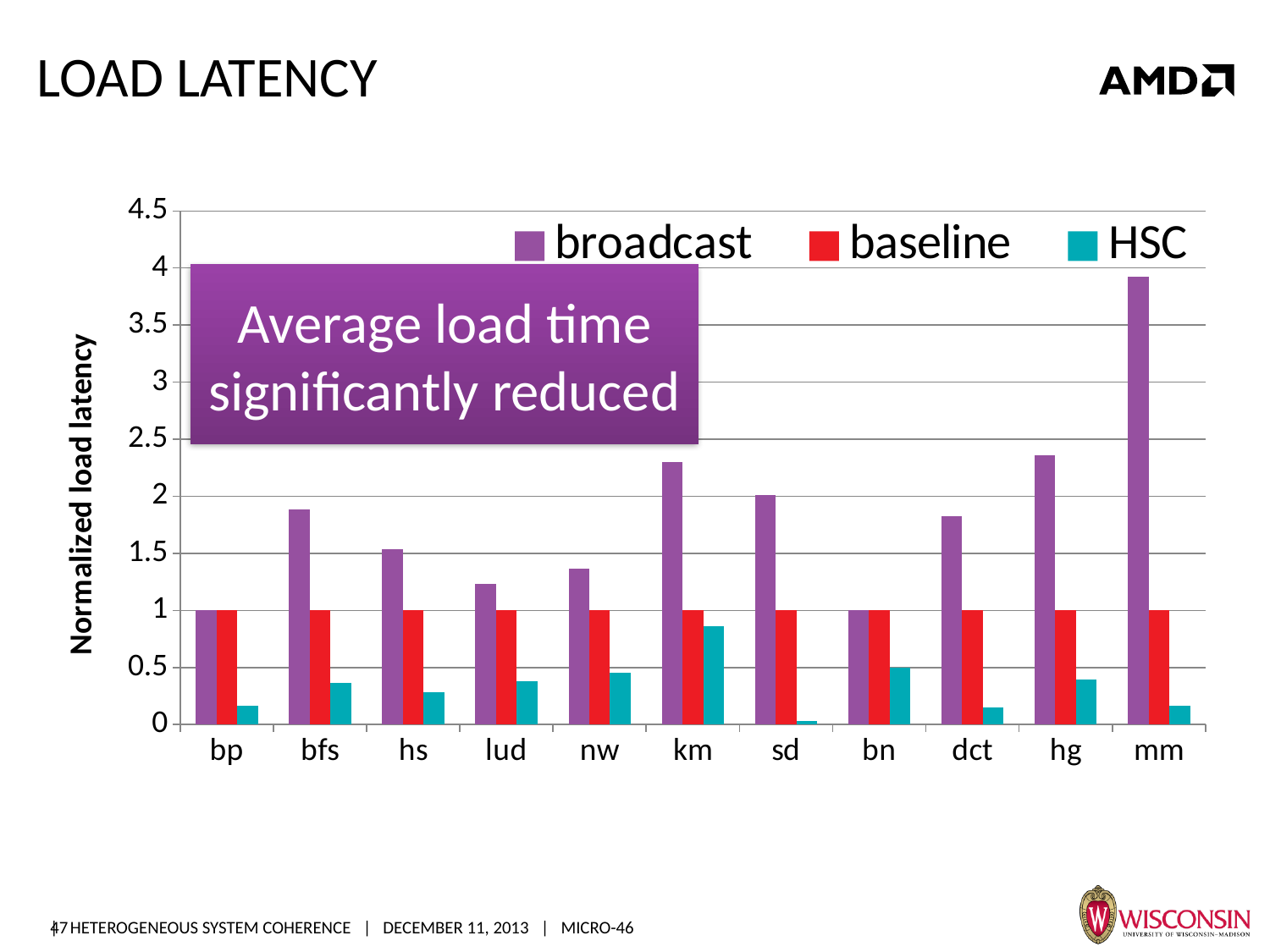

# Load Latency

### Chart

| Category | broadcast | baseline | HSC |
|---|---|---|---|
| bp | 0.9986396979884924 | 1.0 | 0.16791372342247093 |
| bfs | 1.8855701877276547 | 1.0 | 0.36113237001160786 |
| hs | 1.5333679901228152 | 1.0 | 0.27969910154553324 |
| lud | 1.2343227209252194 | 1.0 | 0.3823948678056964 |
| nw | 1.3690634479573882 | 1.0 | 0.4567647831591016 |
| km | 2.2964382180010774 | 1.0 | 0.8642297450630562 |
| sd | 2.008462376042268 | 1.0 | 0.028564026863293894 |
| bn | 0.998647426838639 | 1.0 | 0.4949739060034372 |
| dct | 1.8250358335830945 | 1.0 | 0.14784447215540364 |
| hg | 2.359951552666247 | 1.0 | 0.39313393058073587 |
| mm | 3.9259207282844804 | 1.0 | 0.16459680765382081 |
Average load time significantly reduced